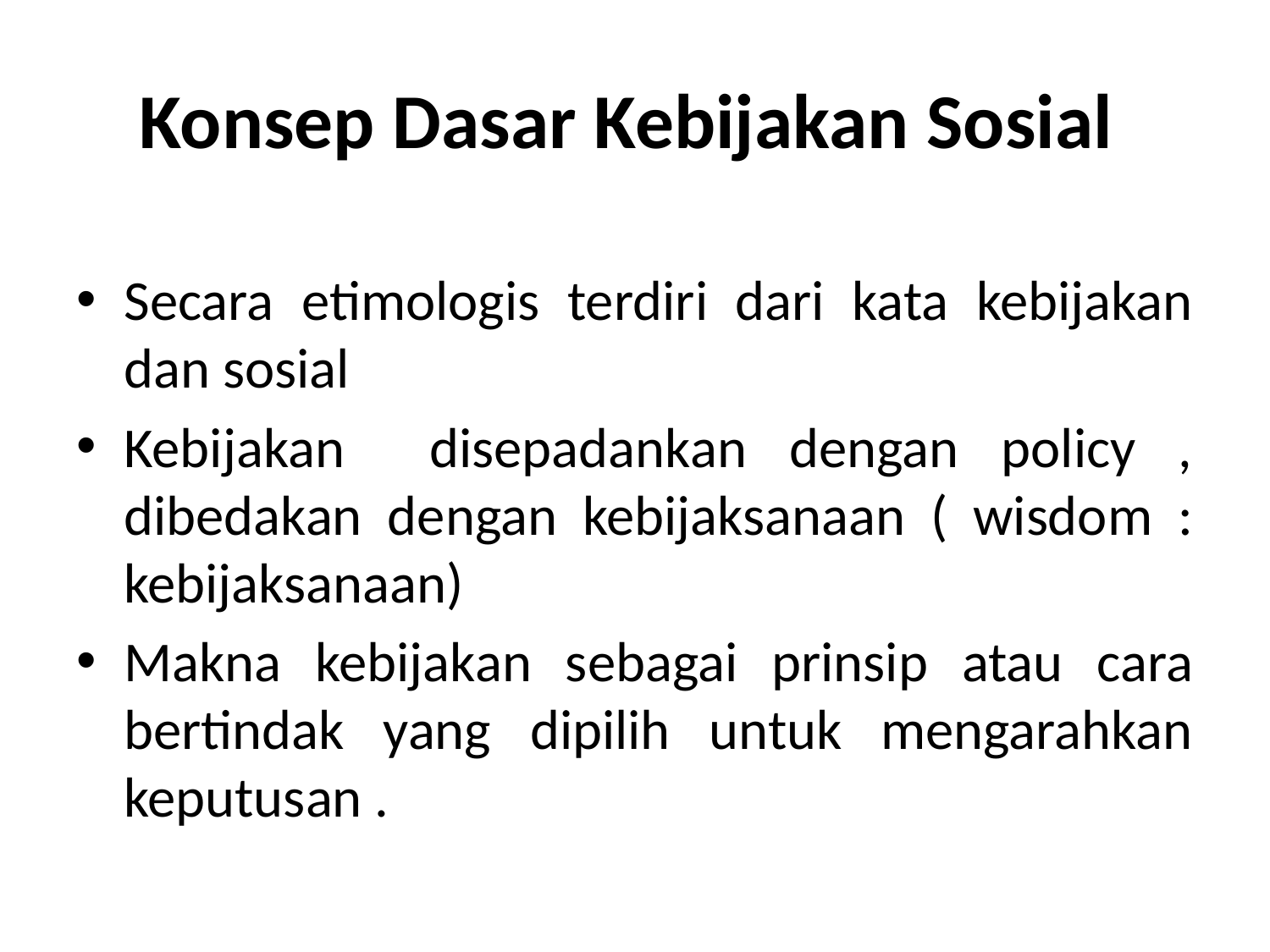

# Konsep Dasar Kebijakan Sosial

Secara etimologis terdiri dari kata kebijakan dan sosial
Kebijakan  disepadankan dengan policy , dibedakan dengan kebijaksanaan ( wisdom : kebijaksanaan)
Makna kebijakan sebagai prinsip atau cara bertindak yang dipilih untuk mengarahkan keputusan .